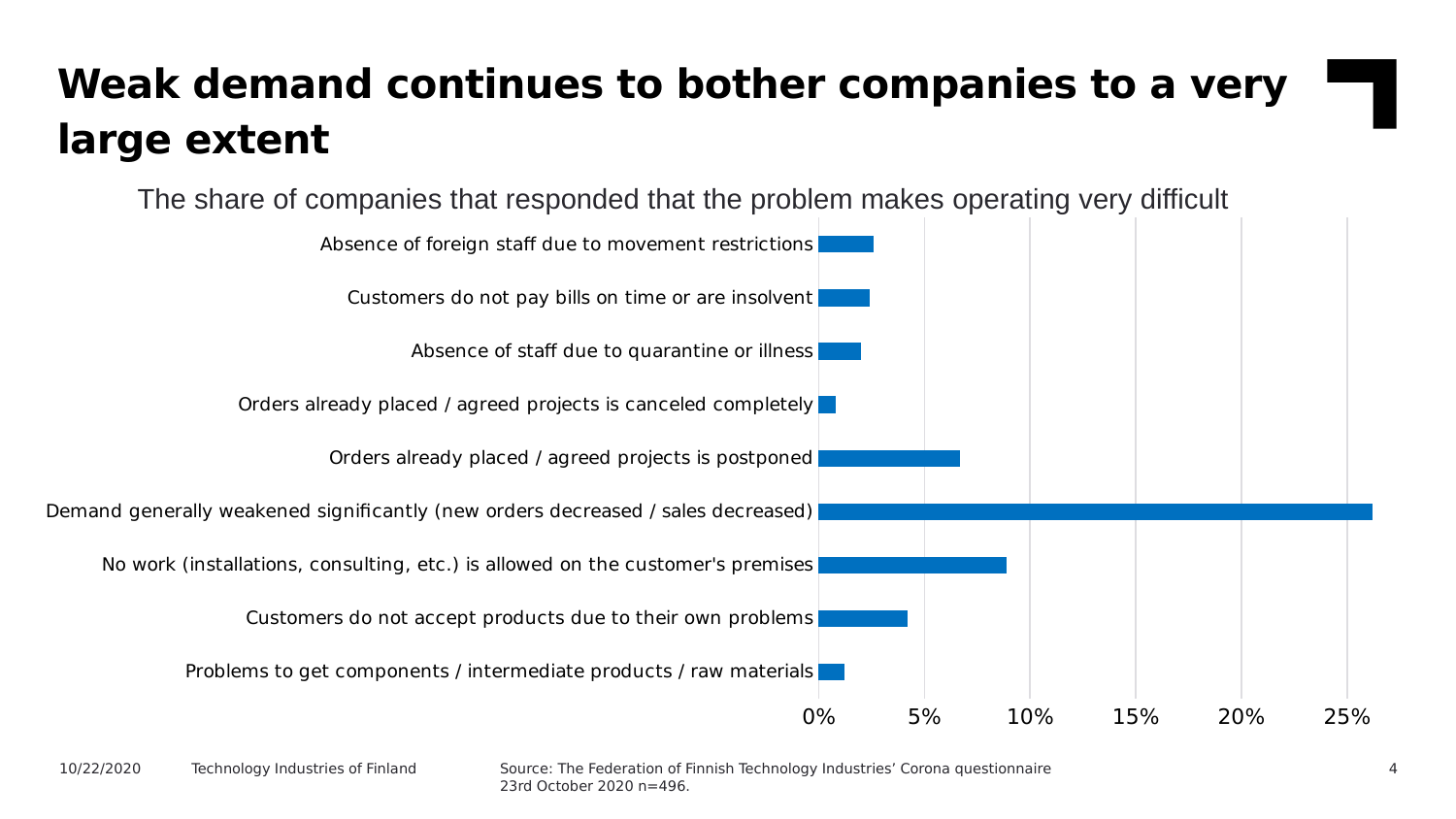

Weak demand continues to bother companies to a very large extent
The share of companies that responded that the problem makes operating very difficult

### Chart

| Category | 23.10.2020 |
|---|---|
| Problems to get components / intermediate products / raw materials | 0.012 |
| Customers do not accept products due to their own problems | 0.042 |
| No work (installations, consulting, etc.) is allowed on the customer's premises | 0.089 |
| Demand generally weakened significantly (new orders decreased / sales decreased) | 0.262 |
| Orders already placed / agreed projects is postponed | 0.067 |
| Orders already placed / agreed projects is canceled completely | 0.008 |
| Absence of staff due to quarantine or illness | 0.02 |
| Customers do not pay bills on time or are insolvent | 0.024 |
| Absence of foreign staff due to movement restrictions | 0.026 |
Source: The Federation of Finnish Technology Industries’ Corona questionnaire
23rd October 2020 n=496.
10/22/2020
Technology Industries of Finland
4